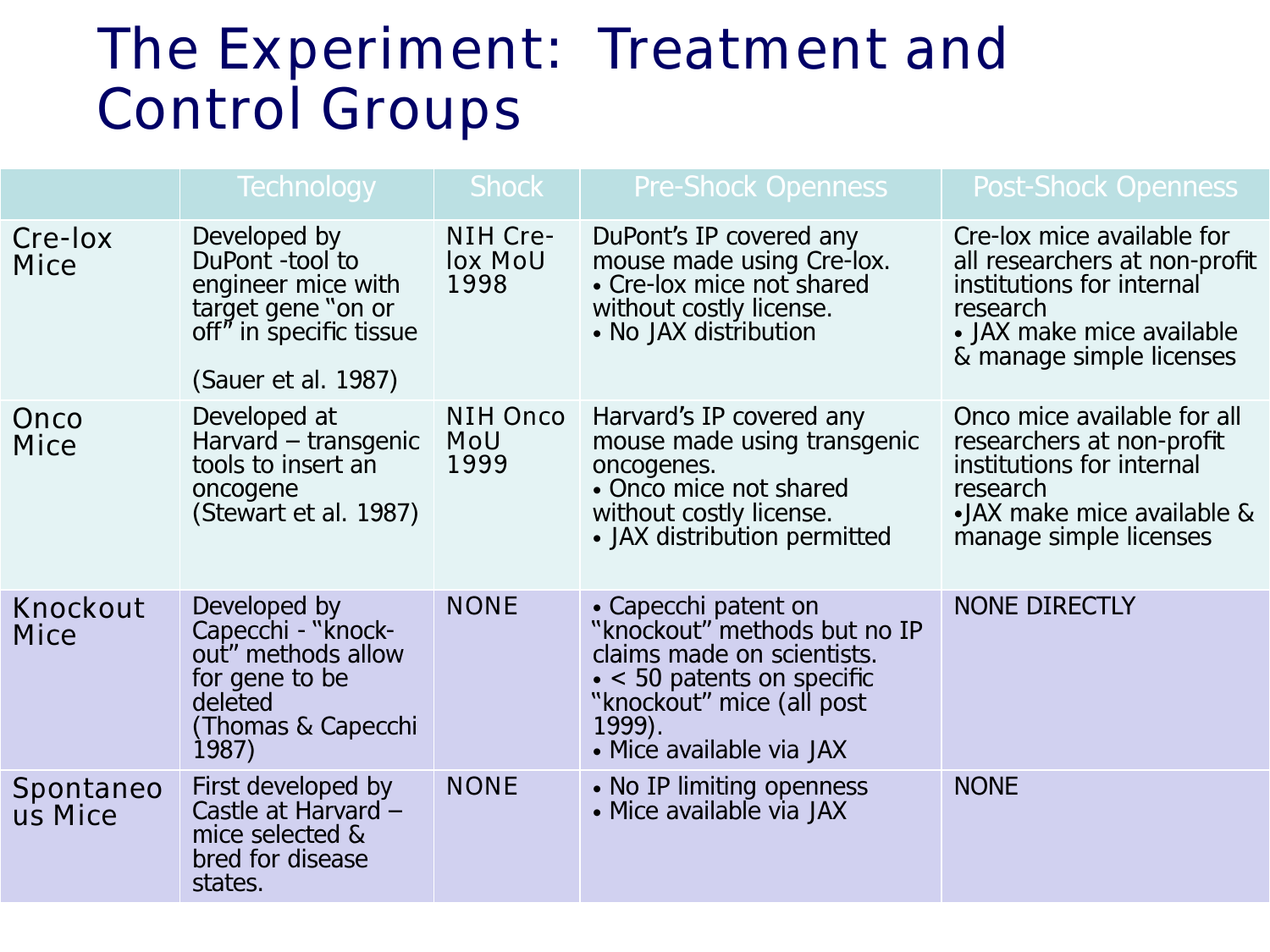

# The Experiment:  Treatment and Control Groups
|  | Technology | Shock | Pre-Shock Openness | Post-Shock Openness |
| --- | --- | --- | --- | --- |
| Cre-lox Mice | Developed by DuPont -tool to engineer mice with target gene “on or off” in specific tissue (Sauer et al. 1987) | NIH Cre-lox MoU 1998 | DuPont’s IP covered any mouse made using Cre-lox. Cre-lox mice not shared without costly license. No JAX distribution | Cre-lox mice available for all researchers at non-profit institutions for internal research JAX make mice available & manage simple licenses |
| Onco Mice | Developed at Harvard – transgenic tools to insert an oncogene (Stewart et al. 1987) | NIH Onco MoU 1999 | Harvard’s IP covered any mouse made using transgenic oncogenes. Onco mice not shared without costly license. JAX distribution permitted | Onco mice available for all researchers at non-profit institutions for internal research JAX make mice available & manage simple licenses |
| Knockout Mice | Developed by Capecchi - “knock-out” methods allow for gene to be deleted (Thomas & Capecchi 1987) | NONE | Capecchi patent on “knockout” methods but no IP claims made on scientists. < 50 patents on specific “knockout” mice (all post 1999). Mice available via JAX | NONE DIRECTLY |
| Spontaneous Mice | First developed by Castle at Harvard – mice selected & bred for disease states. | NONE | No IP limiting openness Mice available via JAX | NONE |